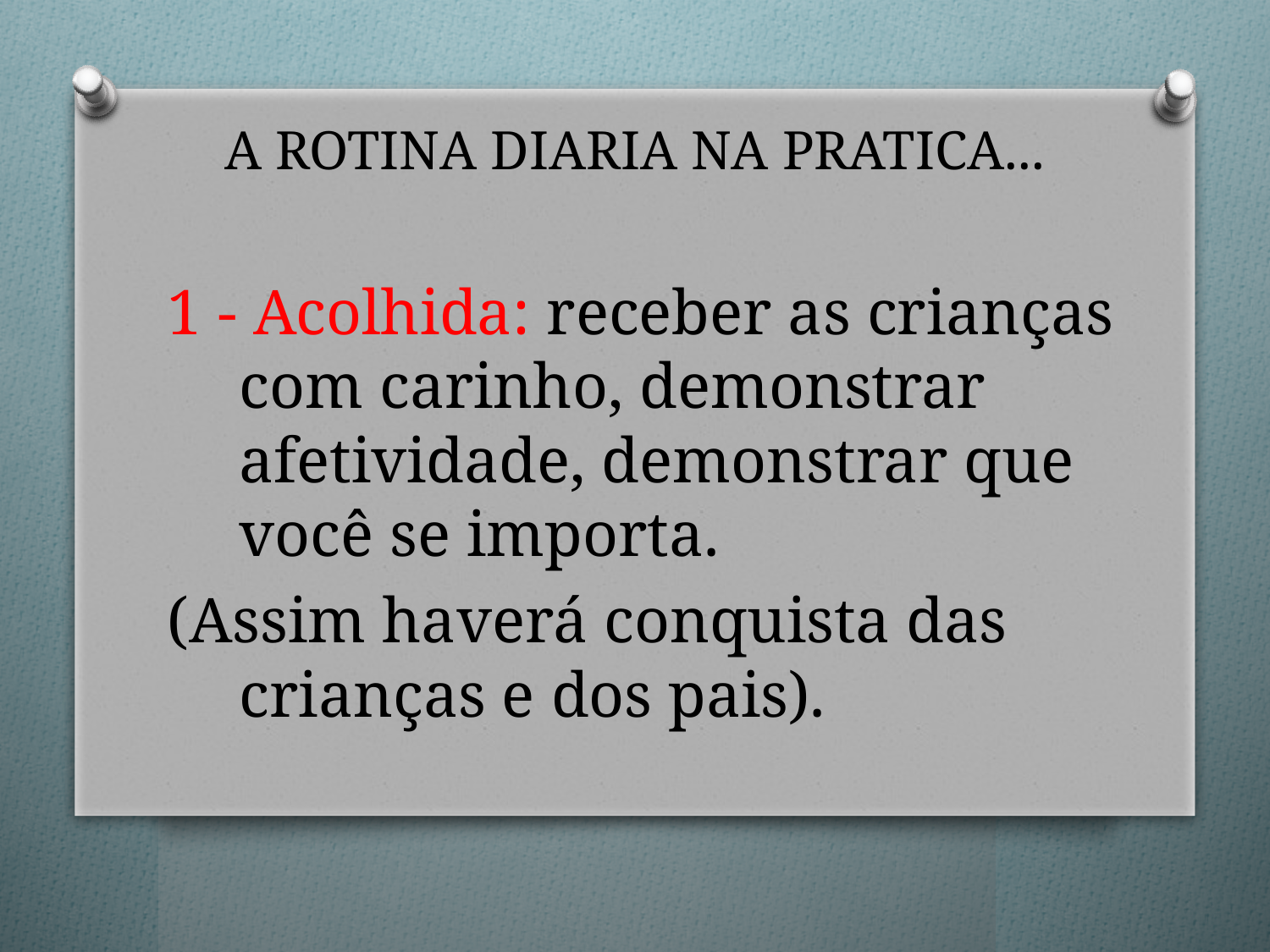

# A ROTINA DIARIA NA PRATICA...
1 - Acolhida: receber as crianças com carinho, demonstrar  afetividade, demonstrar que você se importa.
(Assim haverá conquista das crianças e dos pais).